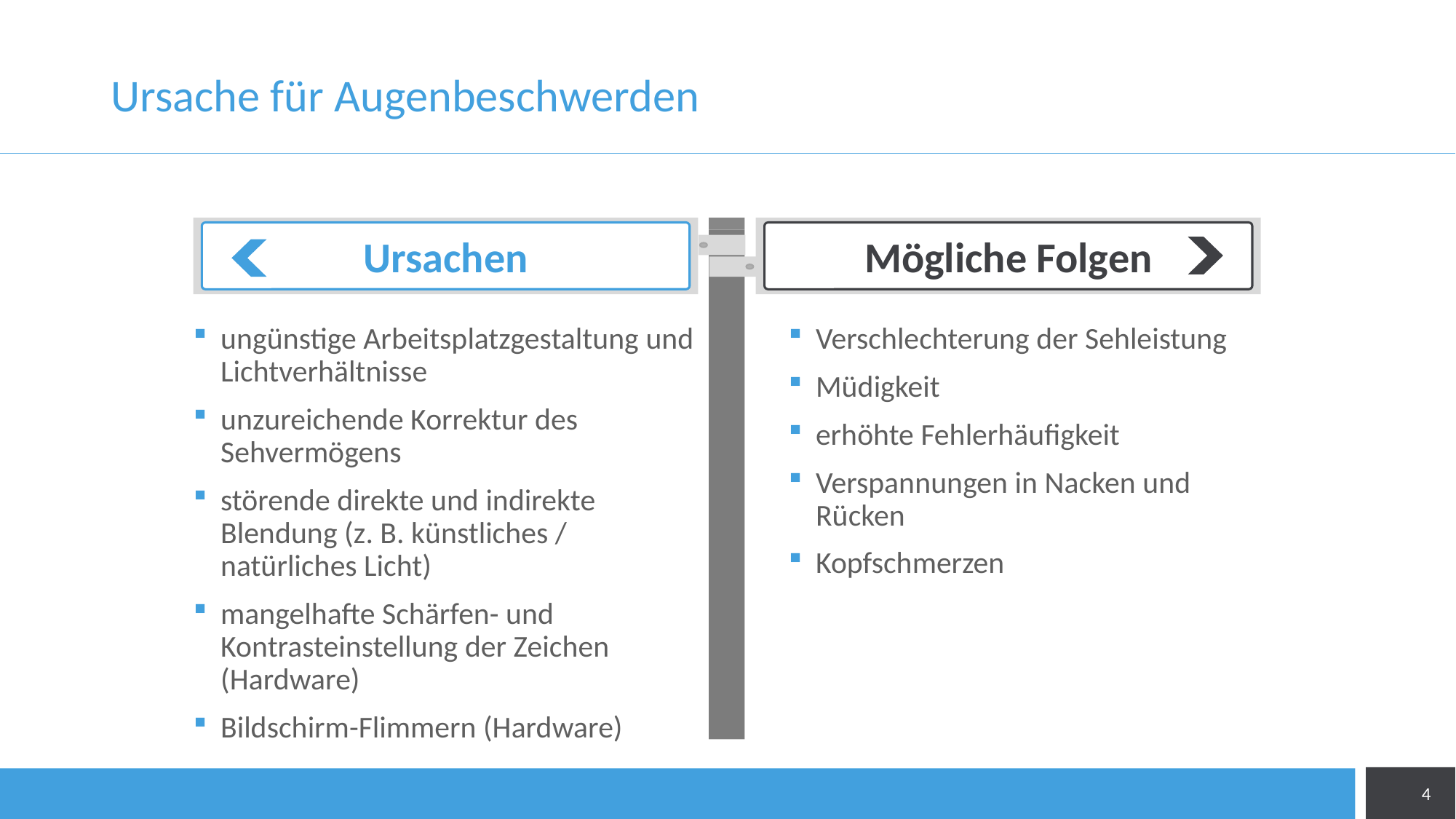

# Ursache für Augenbeschwerden

Ursachen
Mögliche Folgen

Verschlechterung der Sehleistung
Müdigkeit
erhöhte Fehlerhäufigkeit
Verspannungen in Nacken und Rücken
Kopfschmerzen
ungünstige Arbeitsplatzgestaltung und Lichtverhältnisse
unzureichende Korrektur des Sehvermögens
störende direkte und indirekte Blendung (z. B. künstliches / natürliches Licht)
mangelhafte Schärfen- und Kontrasteinstellung der Zeichen (Hardware)
Bildschirm-Flimmern (Hardware)

4